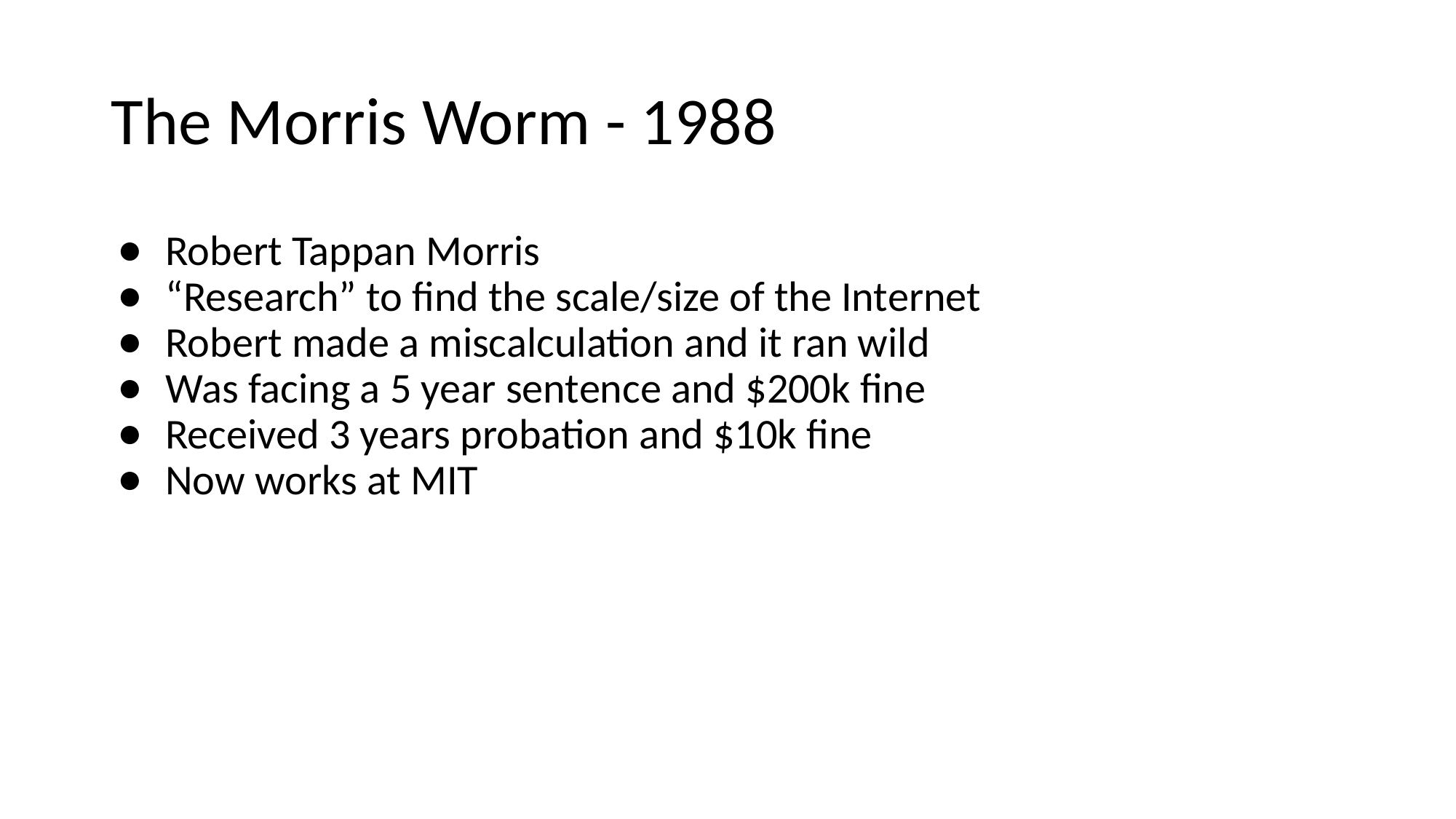

# The Morris Worm - 1988
Robert Tappan Morris
“Research” to find the scale/size of the Internet
Robert made a miscalculation and it ran wild
Was facing a 5 year sentence and $200k fine
Received 3 years probation and $10k fine
Now works at MIT